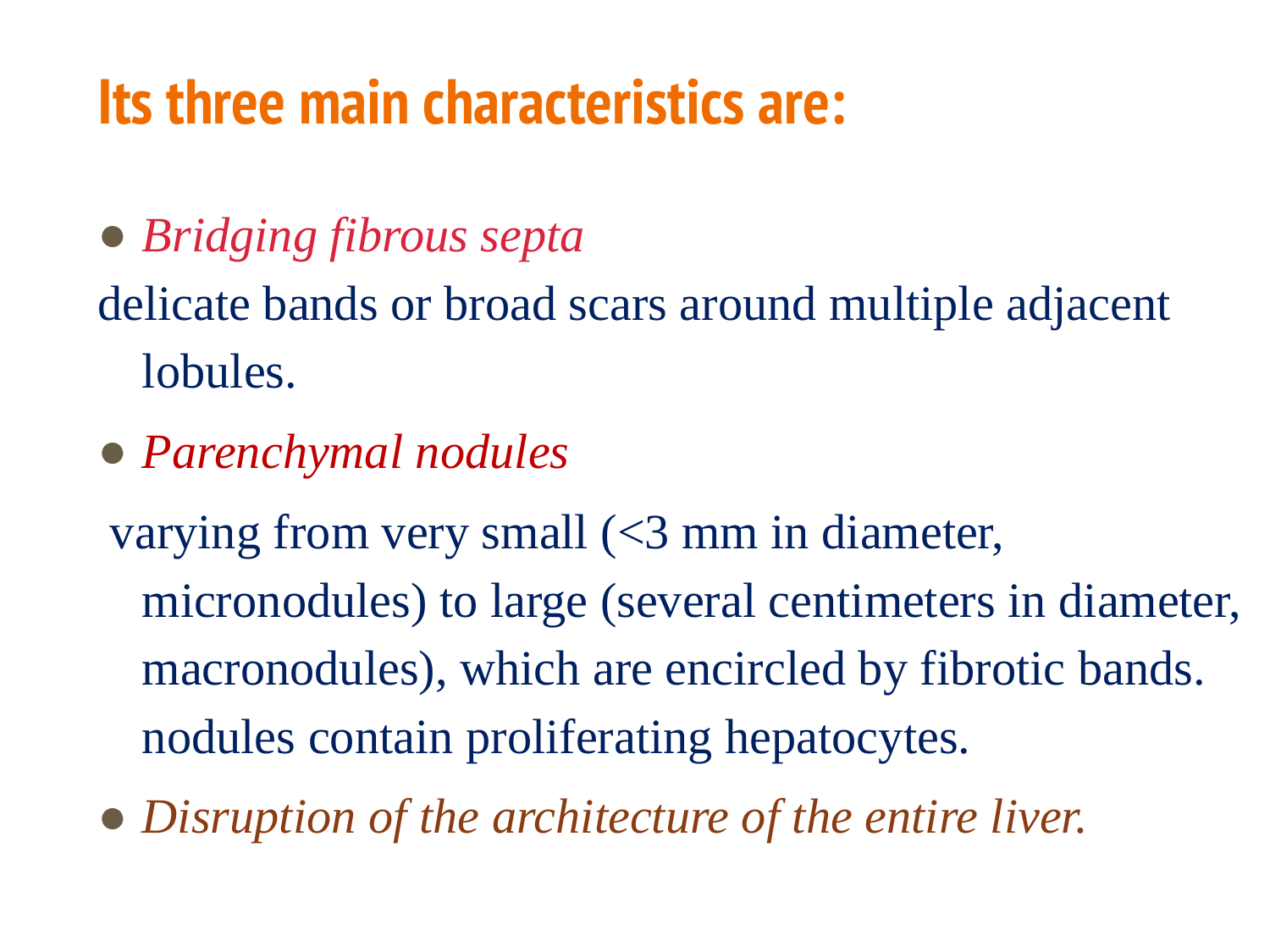

# Its three main characteristics are:
Bridging fibrous septa
delicate bands or broad scars around multiple adjacent lobules.
Parenchymal nodules
 varying from very small (<3 mm in diameter, micronodules) to large (several centimeters in diameter, macronodules), which are encircled by fibrotic bands. nodules contain proliferating hepatocytes.
Disruption of the architecture of the entire liver.